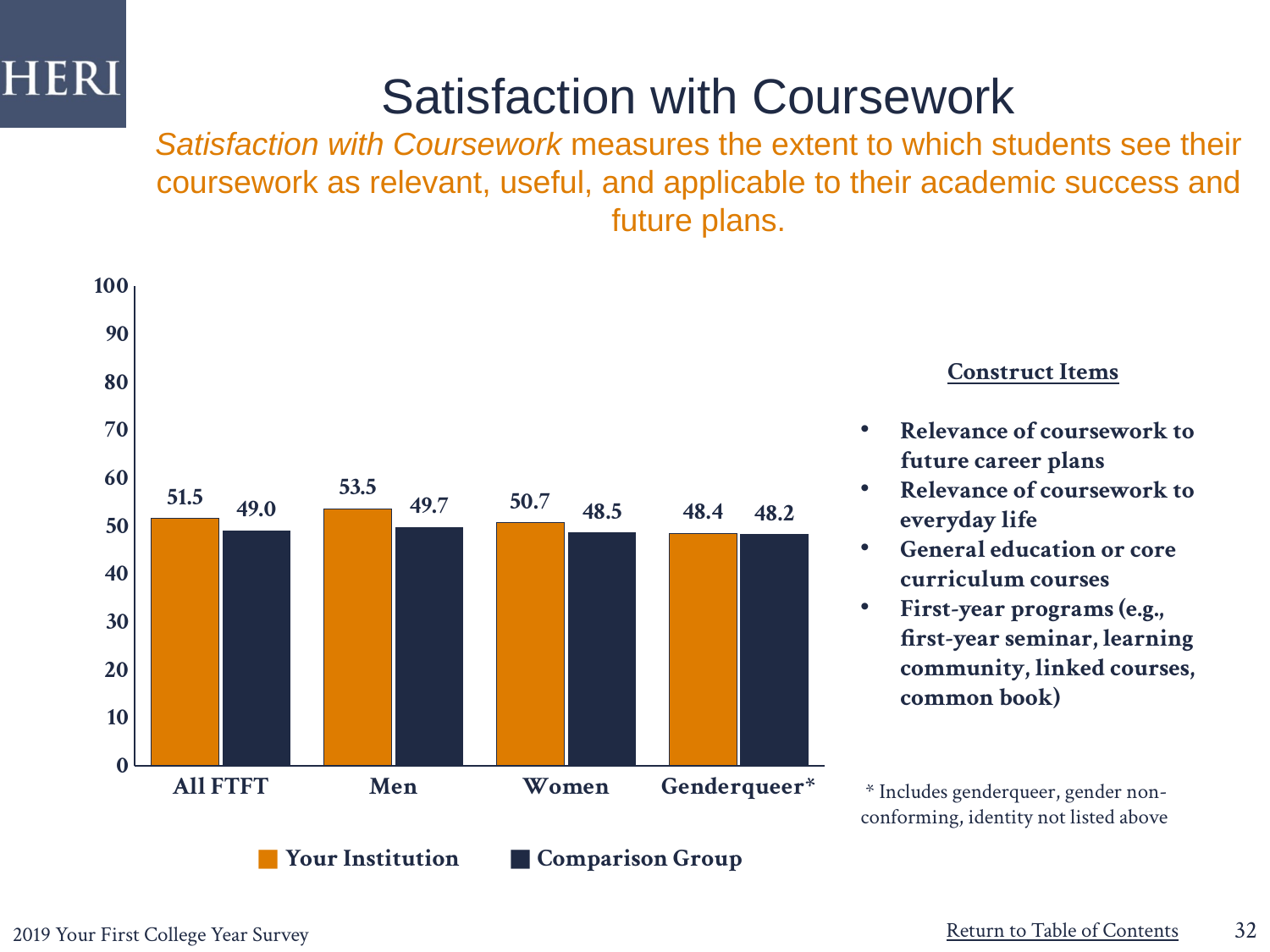

# Satisfaction with Coursework Satisfaction with Coursework measures the extent to which students see their coursework as relevant, useful, and applicable to their academic success and future plans.

### Chart

| Category |  |  |
|---|---|---|
| All FTFT | 51.54 | 48.95 |
| Men | 53.5 | 49.71 |
| Women | 50.67 | 48.51 |
| Genderqueer* | 48.42 | 48.15 |
Construct Items

Relevance of coursework to future career plans
Relevance of coursework to everyday life
General education or core curriculum courses
First-year programs (e.g., first-year seminar, learning community, linked courses, common book)

 * Includes genderqueer, gender non- conforming, identity not listed above
■ Your Institution
■ Comparison Group
32
2019 Your First College Year Survey